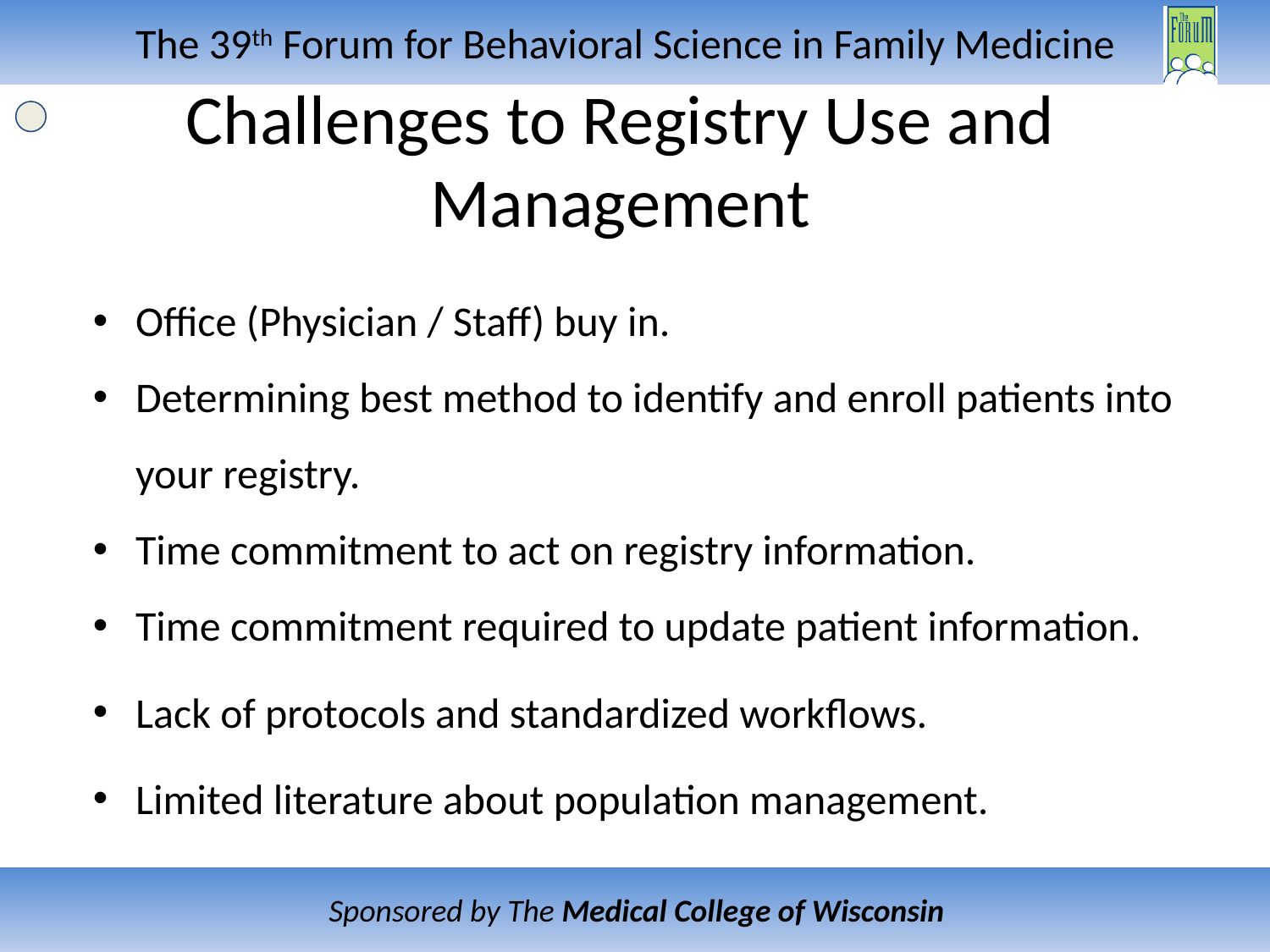

# Challenges to Registry Use and Management

Office (Physician / Staff) buy in.
Determining best method to identify and enroll patients into your registry.
Time commitment to act on registry information.
Time commitment required to update patient information.
Lack of protocols and standardized workflows.
Limited literature about population management.